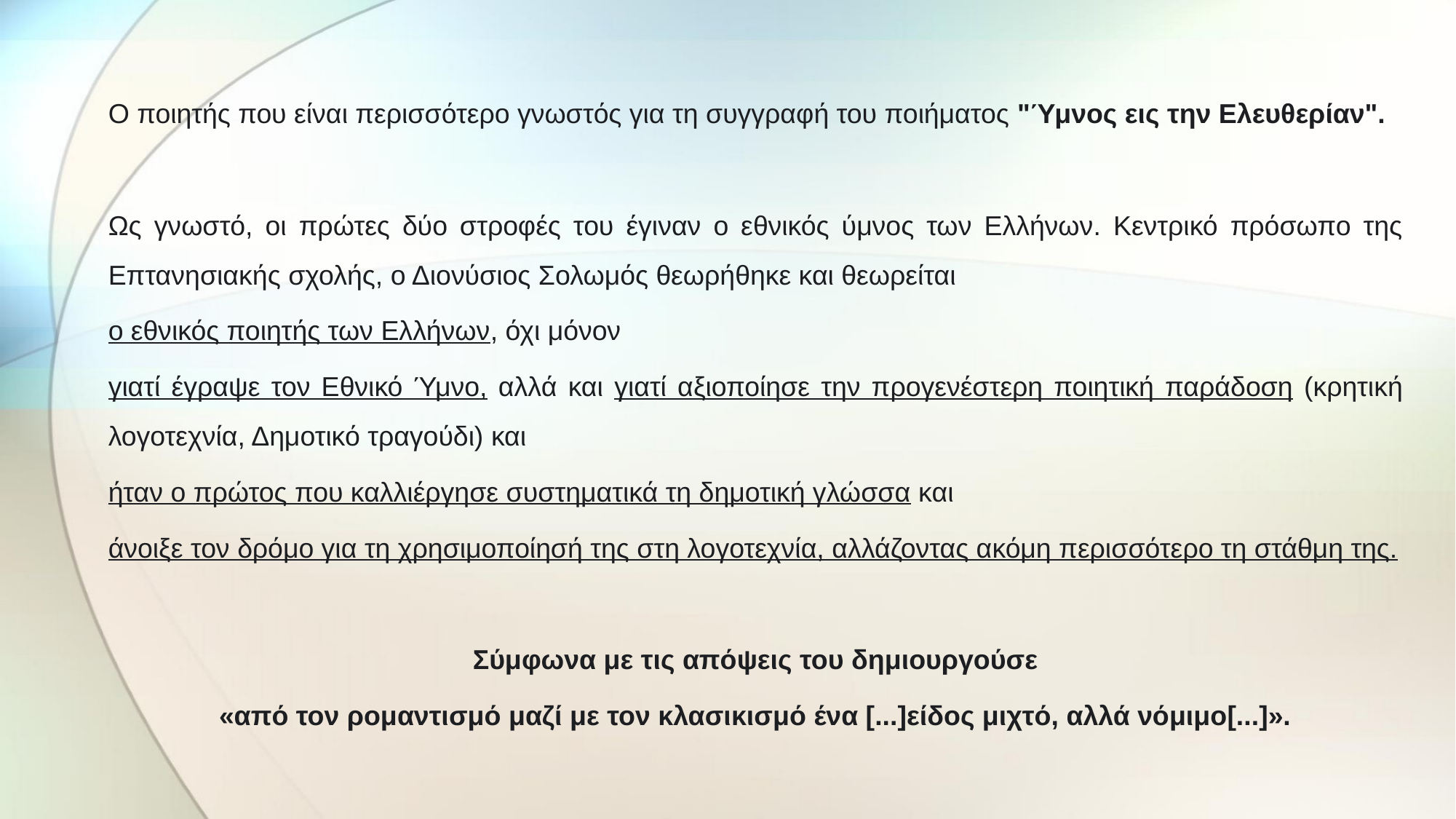

Ο ποιητής που είναι περισσότερο γνωστός για τη συγγραφή του ποιήματος "Ύμνος εις την Ελευθερίαν".

Ως γνωστό, οι πρώτες δύο στροφές του έγιναν ο εθνικός ύμνος των Ελλήνων. Κεντρικό πρόσωπο της Επτανησιακής σχολής, ο Διονύσιος Σολωμός θεωρήθηκε και θεωρείται
ο εθνικός ποιητής των Ελλήνων, όχι μόνον
γιατί έγραψε τον Εθνικό Ύμνο, αλλά και γιατί αξιοποίησε την προγενέστερη ποιητική παράδοση (κρητική λογοτεχνία, Δημοτικό τραγούδι) και
ήταν ο πρώτος που καλλιέργησε συστηματικά τη δημοτική γλώσσα και
άνοιξε τον δρόμο για τη χρησιμοποίησή της στη λογοτεχνία, αλλάζοντας ακόμη περισσότερο τη στάθμη της.

 Σύμφωνα με τις απόψεις του δημιουργούσε
«από τον ρομαντισμό μαζί με τον κλασικισμό ένα [...]είδος μιχτό, αλλά νόμιμο[...]».